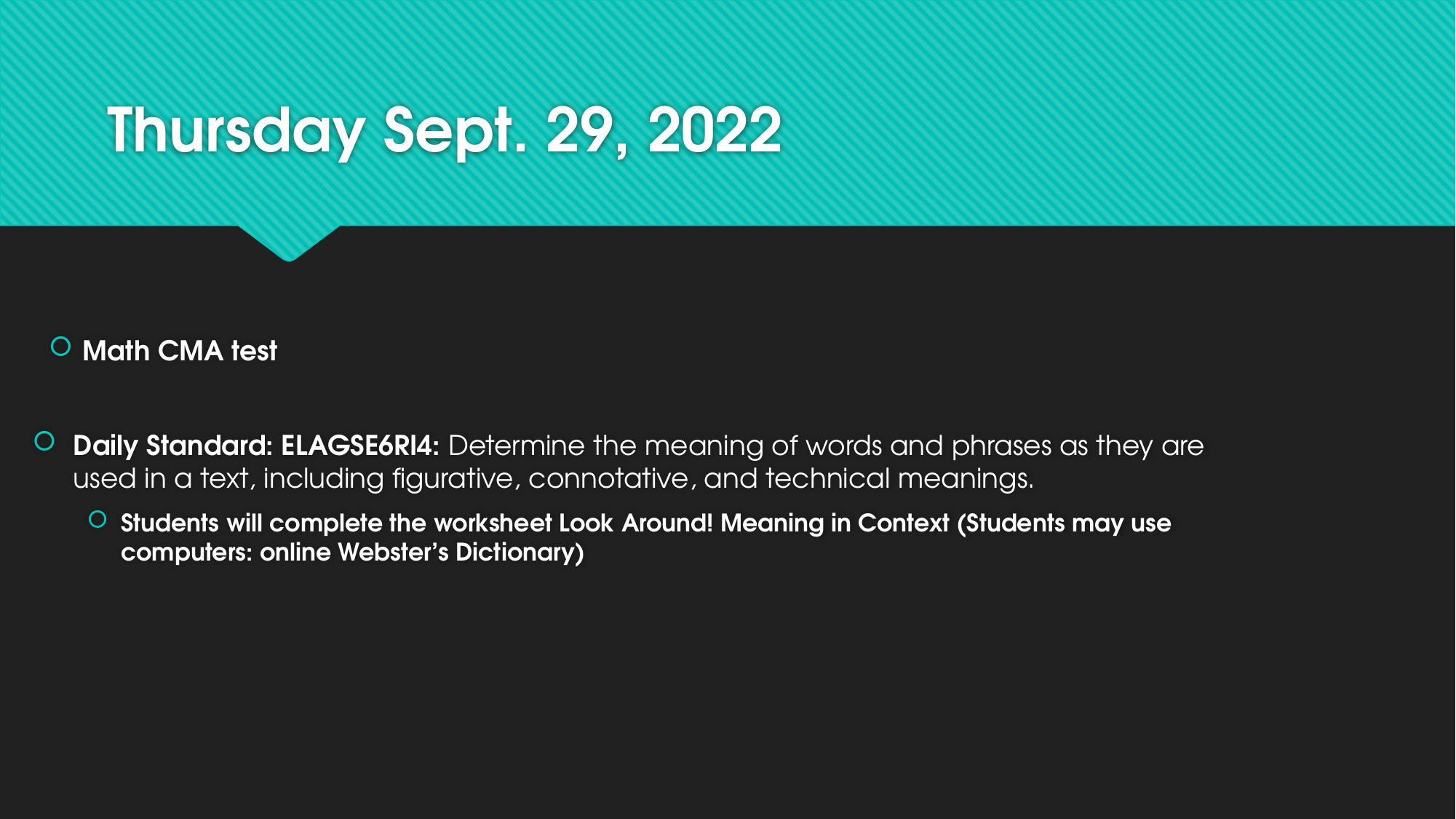

# Thursday Sept. 29, 2022
Math CMA test

Daily Standard: ELAGSE6RI4: Determine the meaning of words and phrases as they are used in a text, including figurative, connotative, and technical meanings.
Students will complete the worksheet Look Around! Meaning in Context (Students may use computers: online Webster’s Dictionary)